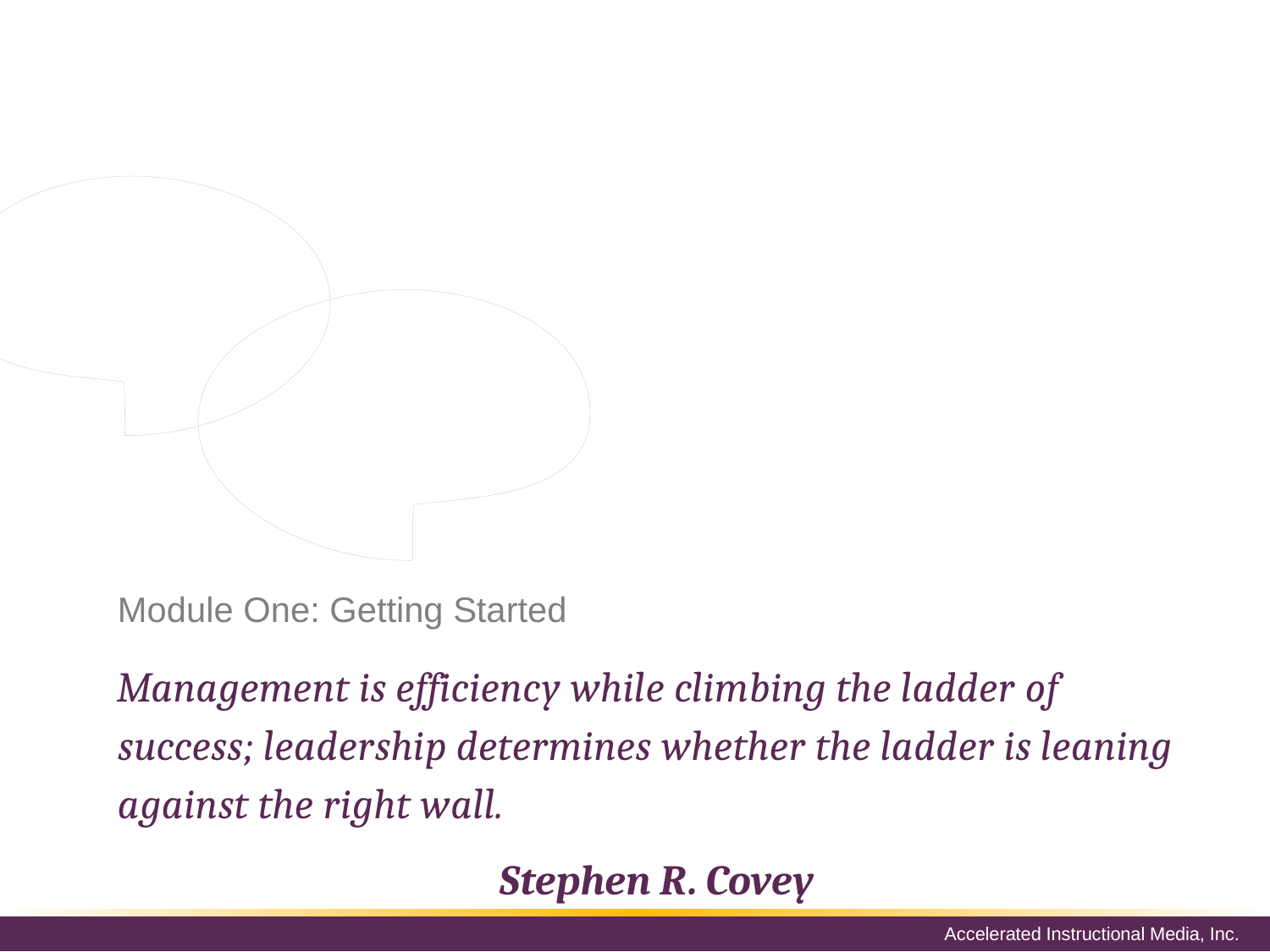

Every manager is a different personality type and learns differently.  But with some helpful tools and tips, you can help them become great managers that will continue to grow and succeed with their new teams.
# Module One: Getting Started
Management is efficiency while climbing the ladder of success; leadership determines whether the ladder is leaning against the right wall.
Stephen R. Covey